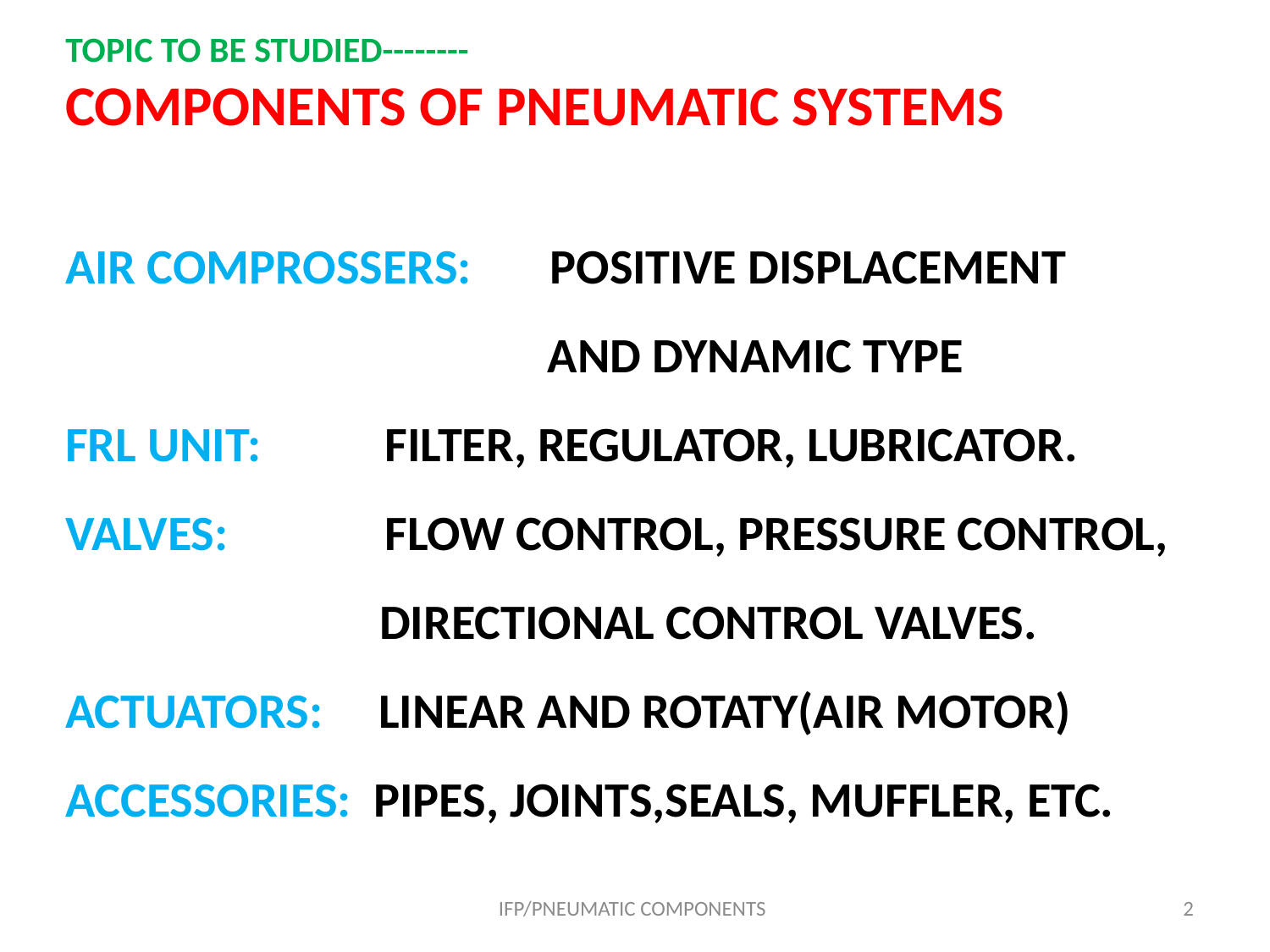

TOPIC TO BE STUDIED--------
COMPONENTS OF PNEUMATIC SYSTEMS

AIR COMPROSSERS:       POSITIVE DISPLACEMENT
                                           AND DYNAMIC TYPE
FRL UNIT:           FILTER, REGULATOR, LUBRICATOR.
VALVES:              FLOW CONTROL, PRESSURE CONTROL,
                            DIRECTIONAL CONTROL VALVES.
ACTUATORS:     LINEAR AND ROTATY(AIR MOTOR)
ACCESSORIES:  PIPES, JOINTS,SEALS, MUFFLER, ETC.

IFP/PNEUMATIC COMPONENTS
2